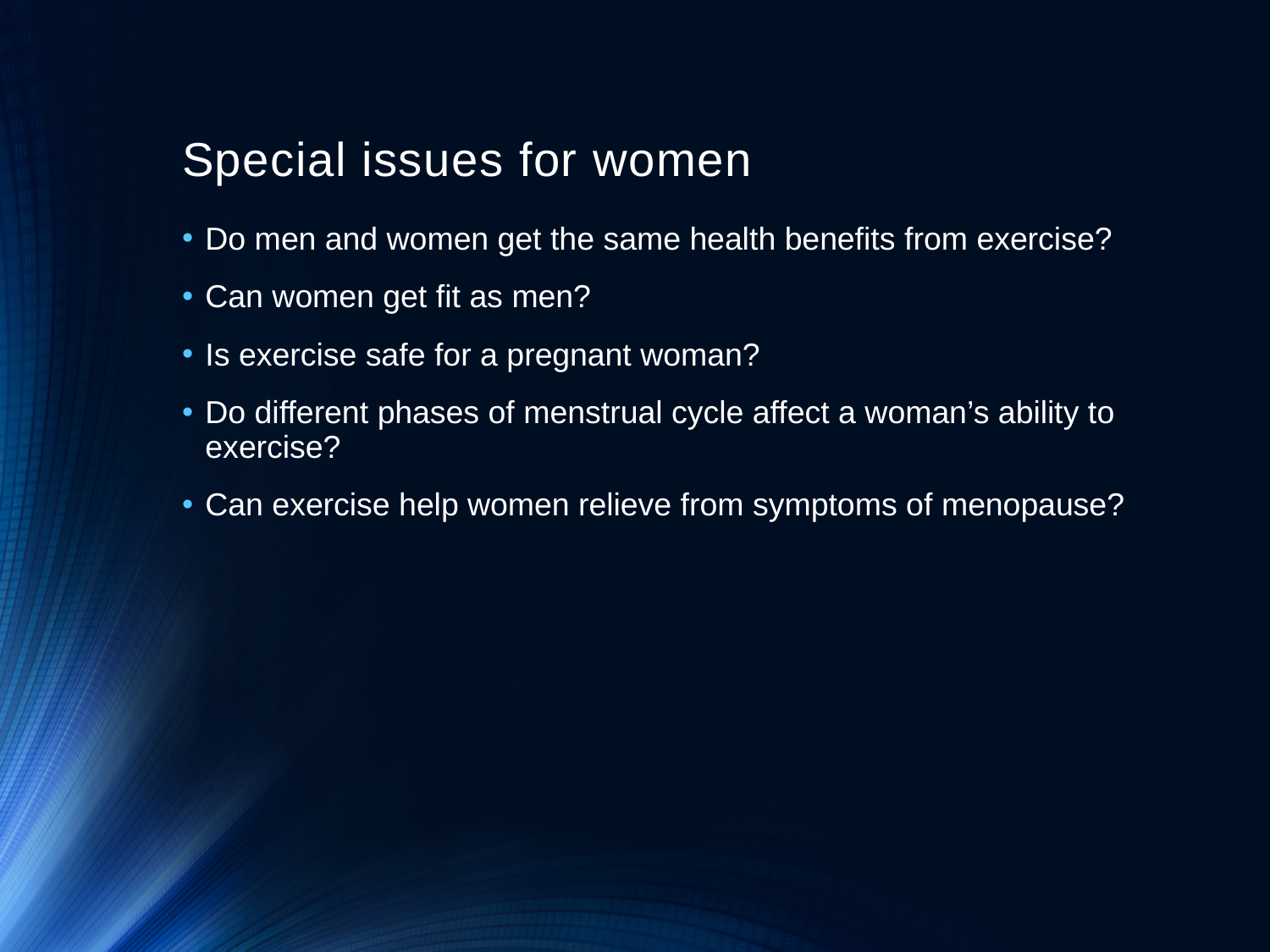

# Special issues for women
Do men and women get the same health benefits from exercise?
Can women get fit as men?
Is exercise safe for a pregnant woman?
Do different phases of menstrual cycle affect a woman’s ability to exercise?
Can exercise help women relieve from symptoms of menopause?